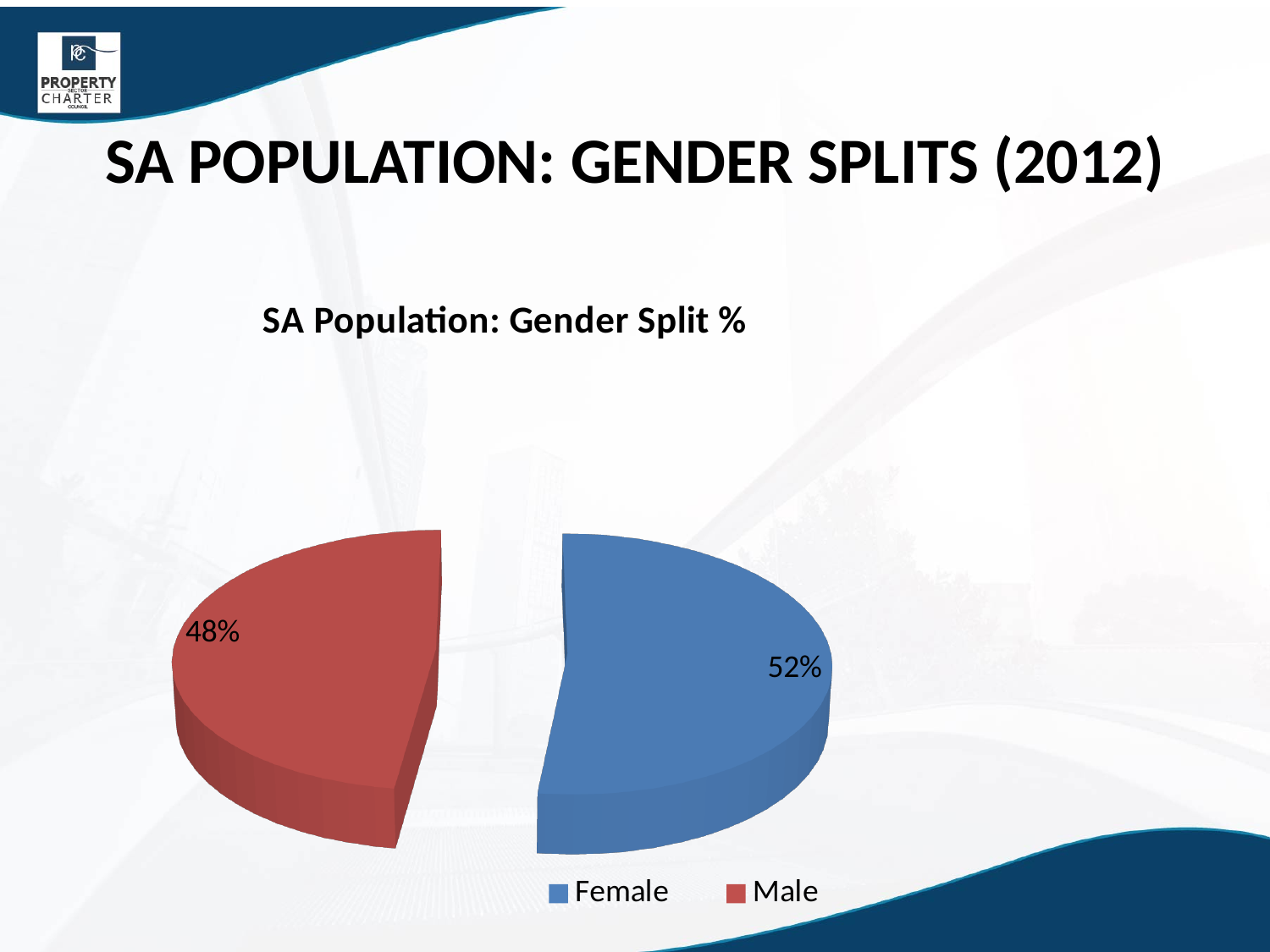

# SA POPULATION: GENDER SPLITS (2012)

[unsupported chart]